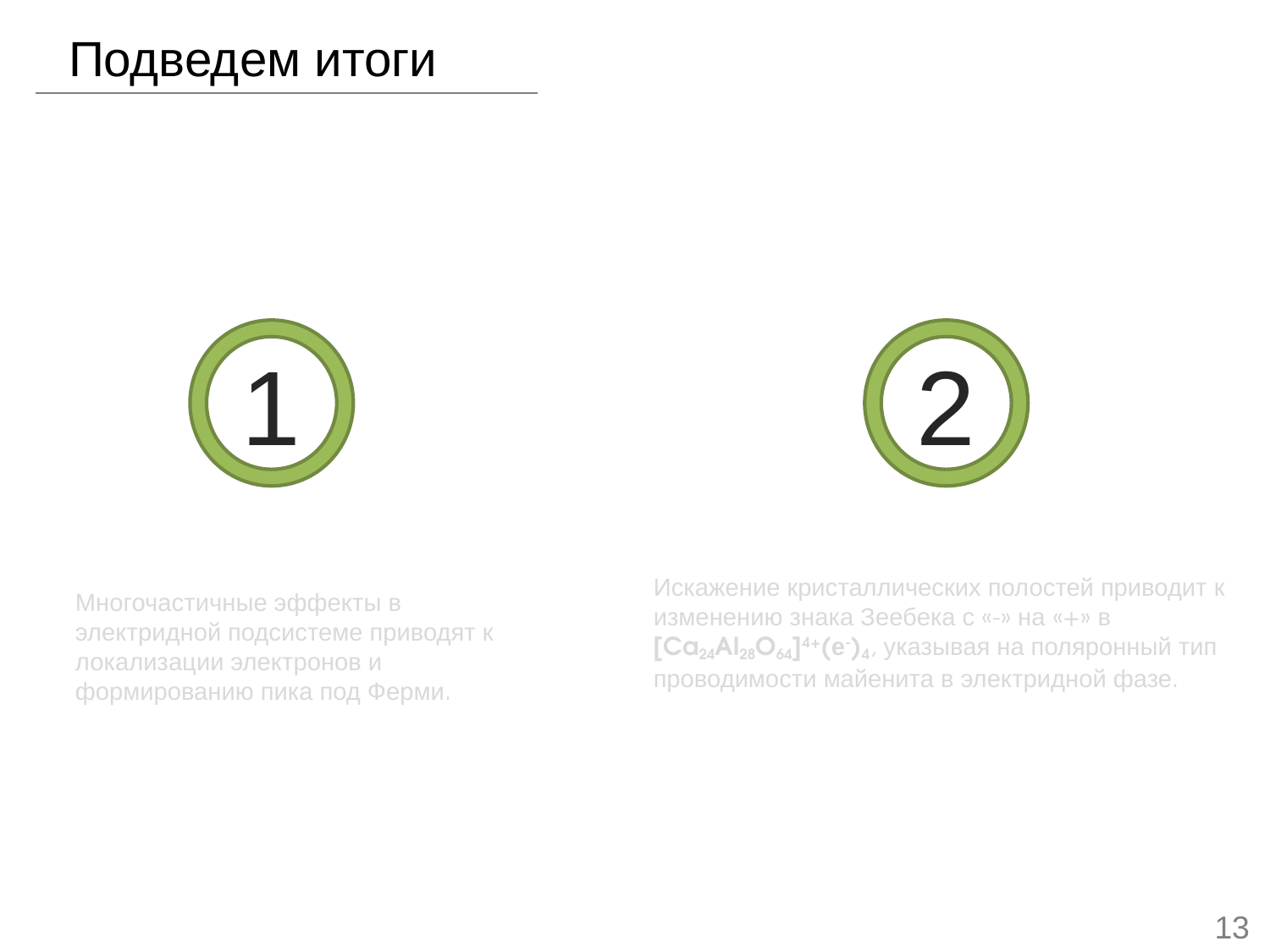

Подведем итоги

1

2
Искажение кристаллических полостей приводит к изменению знака Зеебека с «-» на «+» в [Ca24Al28O64]4+(е-)4, указывая на поляронный тип проводимости майенита в электридной фазе.
Многочастичные эффекты в электридной подсистеме приводят к локализации электронов и формированию пика под Ферми.
13